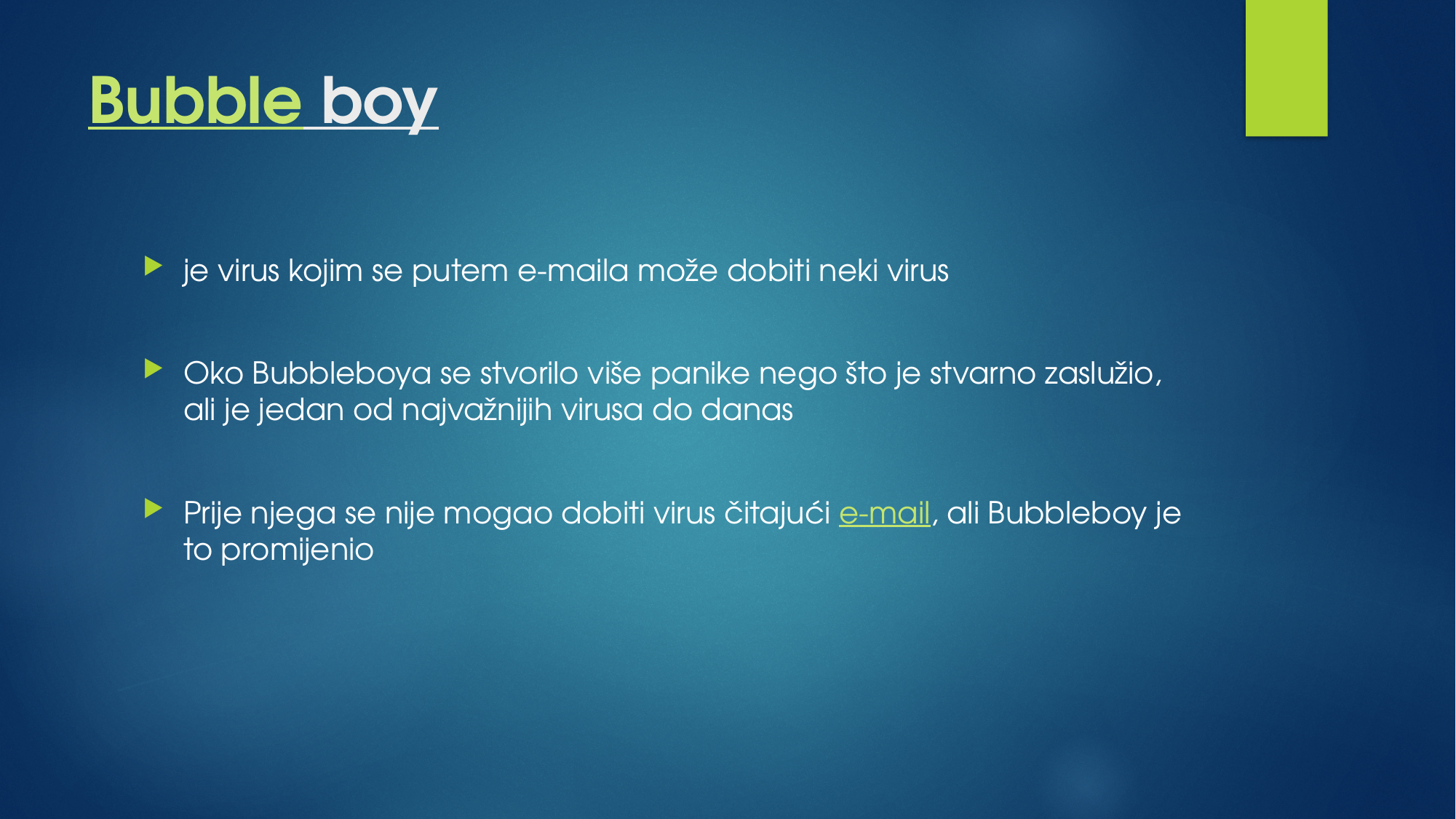

# Bubble boy
je virus kojim se putem e-maila može dobiti neki virus

Oko Bubbleboya se stvorilo više panike nego što je stvarno zaslužio, ali je jedan od najvažnijih virusa do danas

Prije njega se nije mogao dobiti virus čitajući e-mail, ali Bubbleboy je to promijenio